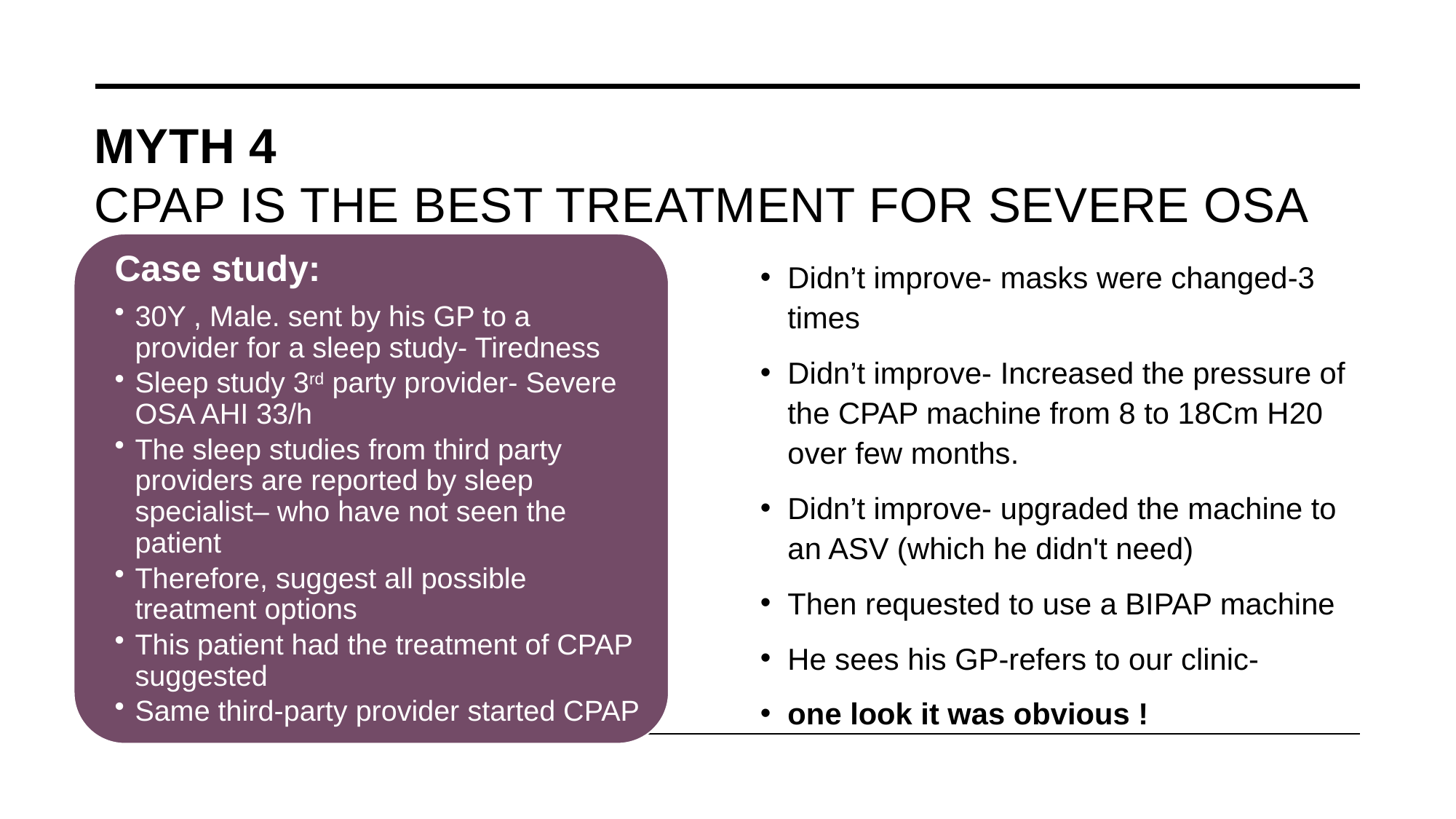

# Myth 4 CPAP is the best treatment for severe OSA
Case study:
30Y , Male. sent by his GP to a provider for a sleep study- Tiredness
Sleep study 3rd party provider- Severe OSA AHI 33/h
The sleep studies from third party providers are reported by sleep specialist– who have not seen the patient
Therefore, suggest all possible treatment options
This patient had the treatment of CPAP suggested
Same third-party provider started CPAP
Didn’t improve- masks were changed-3 times
Didn’t improve- Increased the pressure of the CPAP machine from 8 to 18Cm H20 over few months.
Didn’t improve- upgraded the machine to an ASV (which he didn't need)
Then requested to use a BIPAP machine
He sees his GP-refers to our clinic-
one look it was obvious !